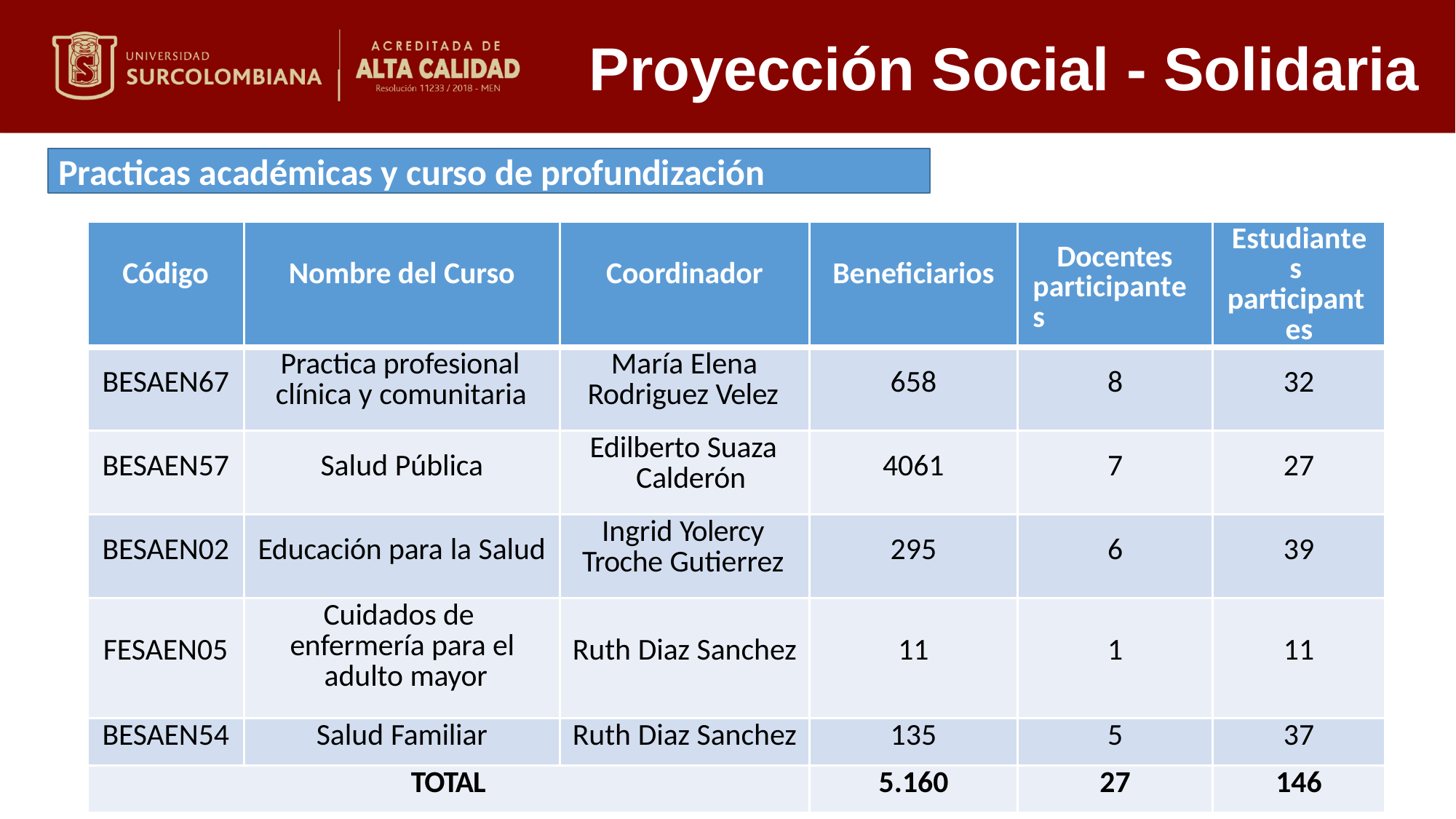

# Proyección Social - Solidaria
Practicas académicas y curso de profundización
| Código | Nombre del Curso | Coordinador | Beneficiarios | Docentes participantes | Estudiantes participant es |
| --- | --- | --- | --- | --- | --- |
| BESAEN67 | Practica profesional clínica y comunitaria | María Elena Rodriguez Velez | 658 | 8 | 32 |
| BESAEN57 | Salud Pública | Edilberto Suaza Calderón | 4061 | 7 | 27 |
| BESAEN02 | Educación para la Salud | Ingrid Yolercy Troche Gutierrez | 295 | 6 | 39 |
| FESAEN05 | Cuidados de enfermería para el adulto mayor | Ruth Diaz Sanchez | 11 | 1 | 11 |
| BESAEN54 | Salud Familiar | Ruth Diaz Sanchez | 135 | 5 | 37 |
| TOTAL |  |  | 5.160 | 27 | 146 |